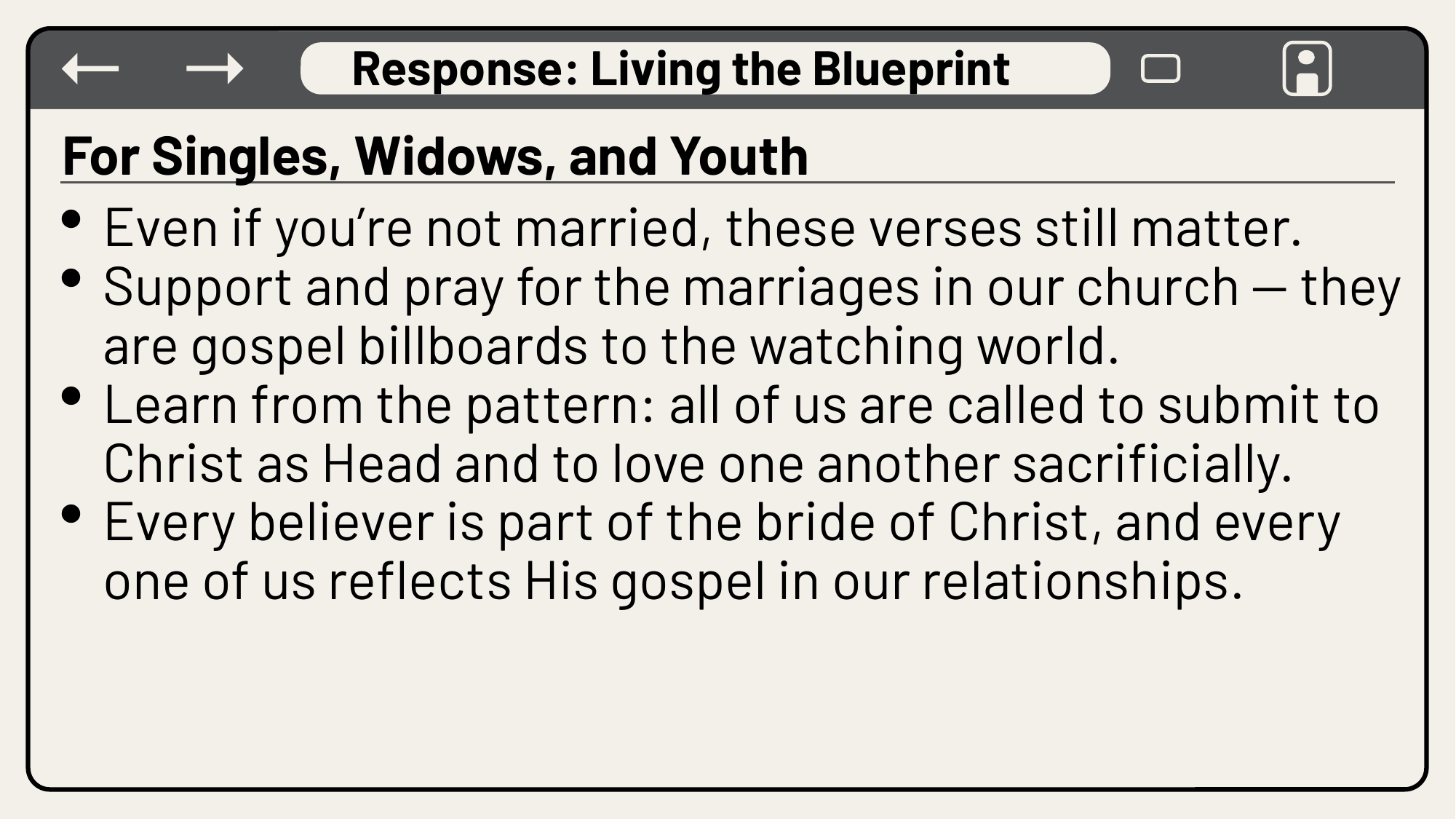

Response: Living the Blueprint
For Singles, Widows, and Youth
Even if you’re not married, these verses still matter.
Support and pray for the marriages in our church — they are gospel billboards to the watching world.
Learn from the pattern: all of us are called to submit to Christ as Head and to love one another sacrificially.
Every believer is part of the bride of Christ, and every one of us reflects His gospel in our relationships.